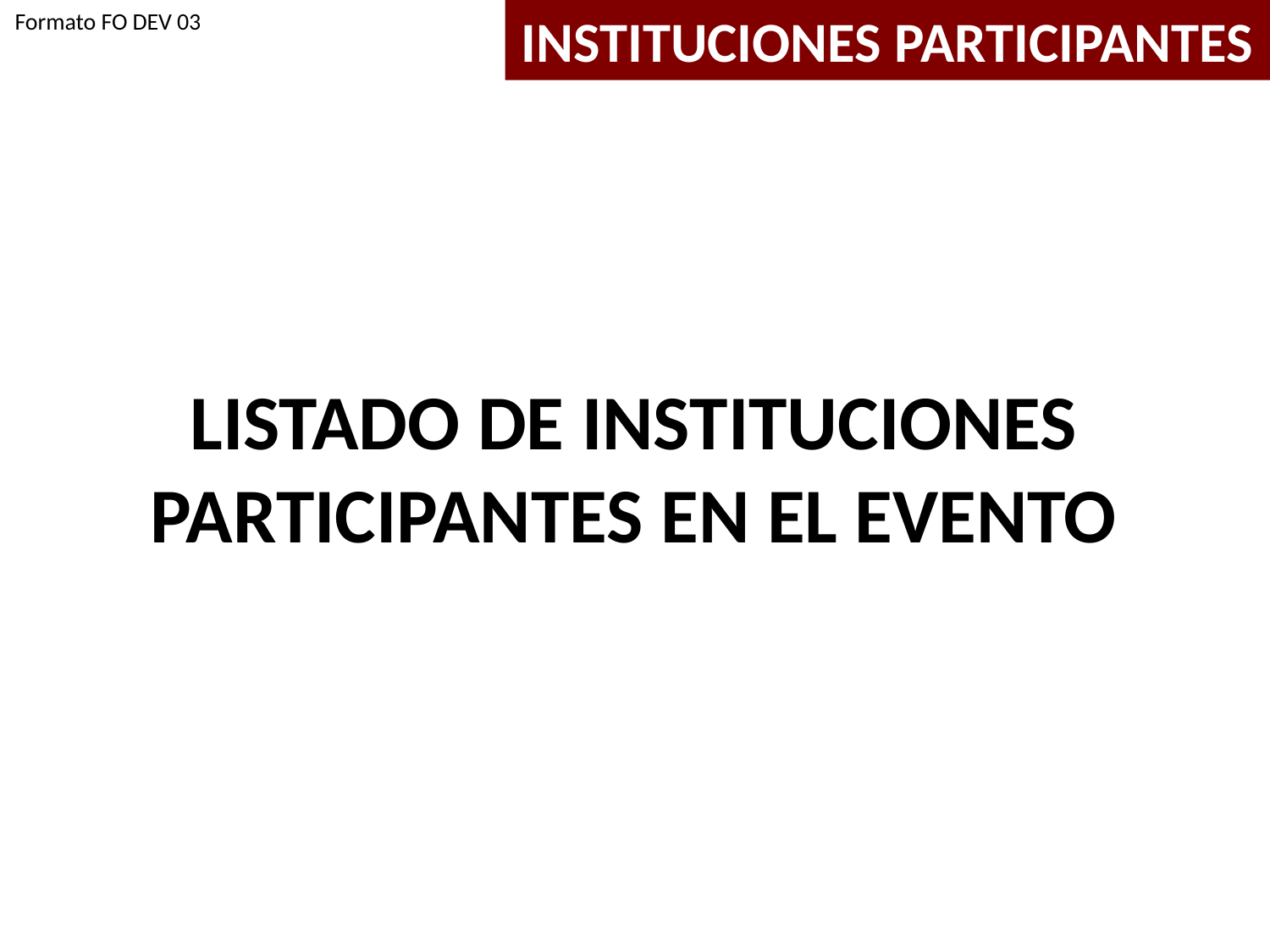

Formato FO DEV 03
INSTITUCIONES PARTICIPANTES
LISTADO DE INSTITUCIONES PARTICIPANTES EN EL EVENTO